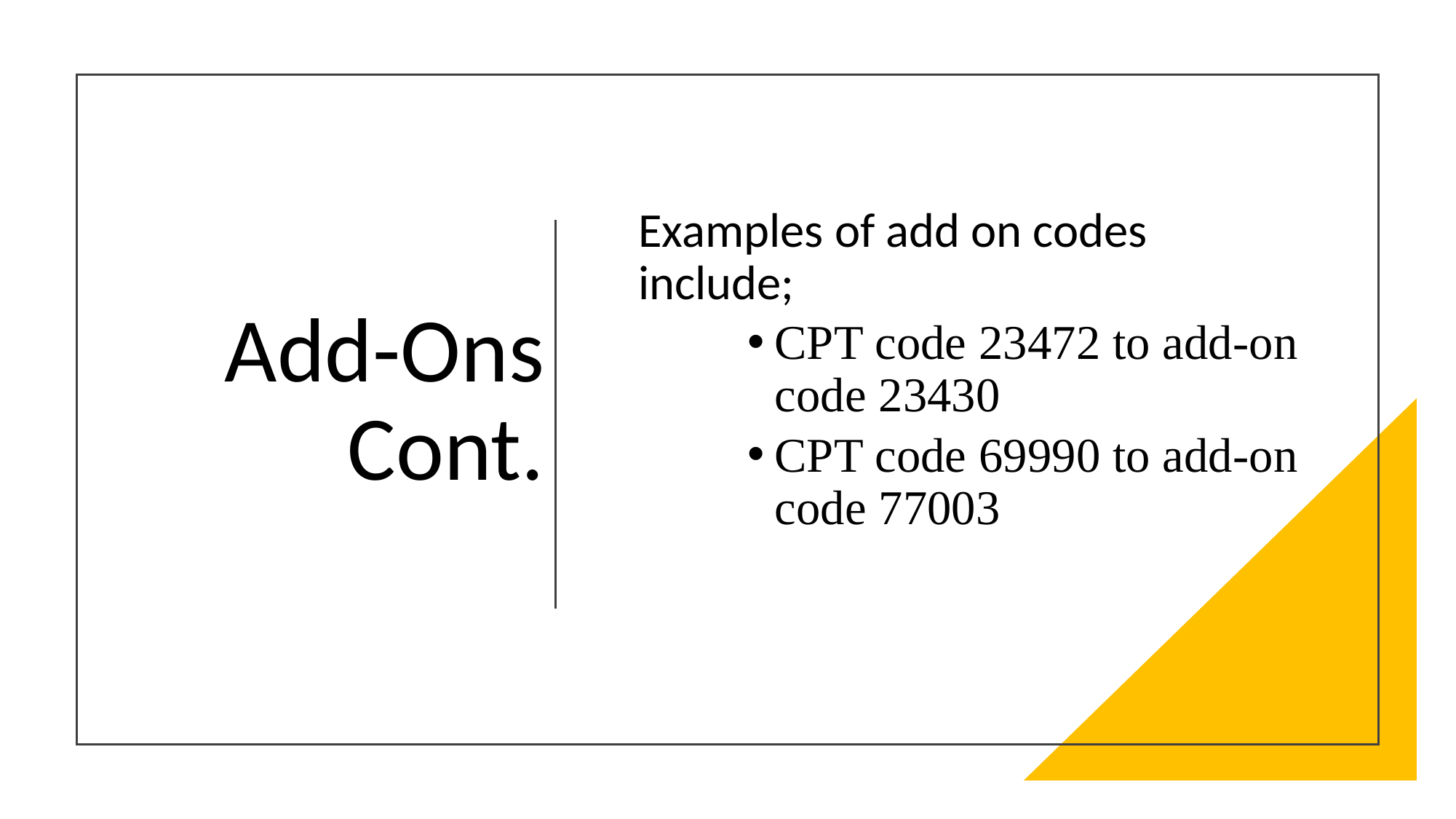

# Add-Ons Cont.
Examples of add on codes include;
CPT code 23472 to add-on code 23430
CPT code 69990 to add-on code 77003